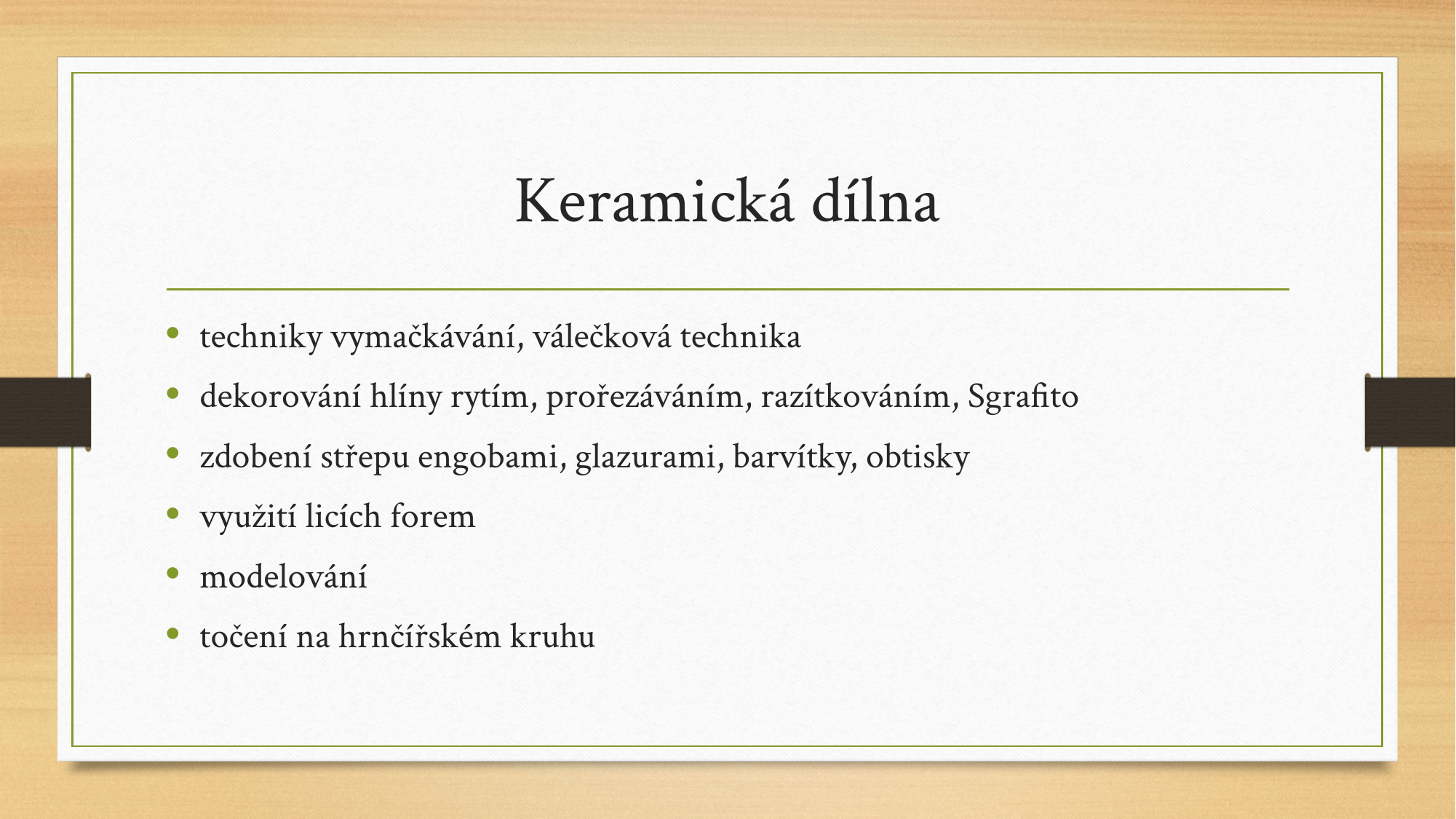

# Keramická dílna
techniky vymačkávání, válečková technika
dekorování hlíny rytím, prořezáváním, razítkováním, Sgrafito
zdobení střepu engobami, glazurami, barvítky, obtisky
využití licích forem
modelování
točení na hrnčířském kruhu